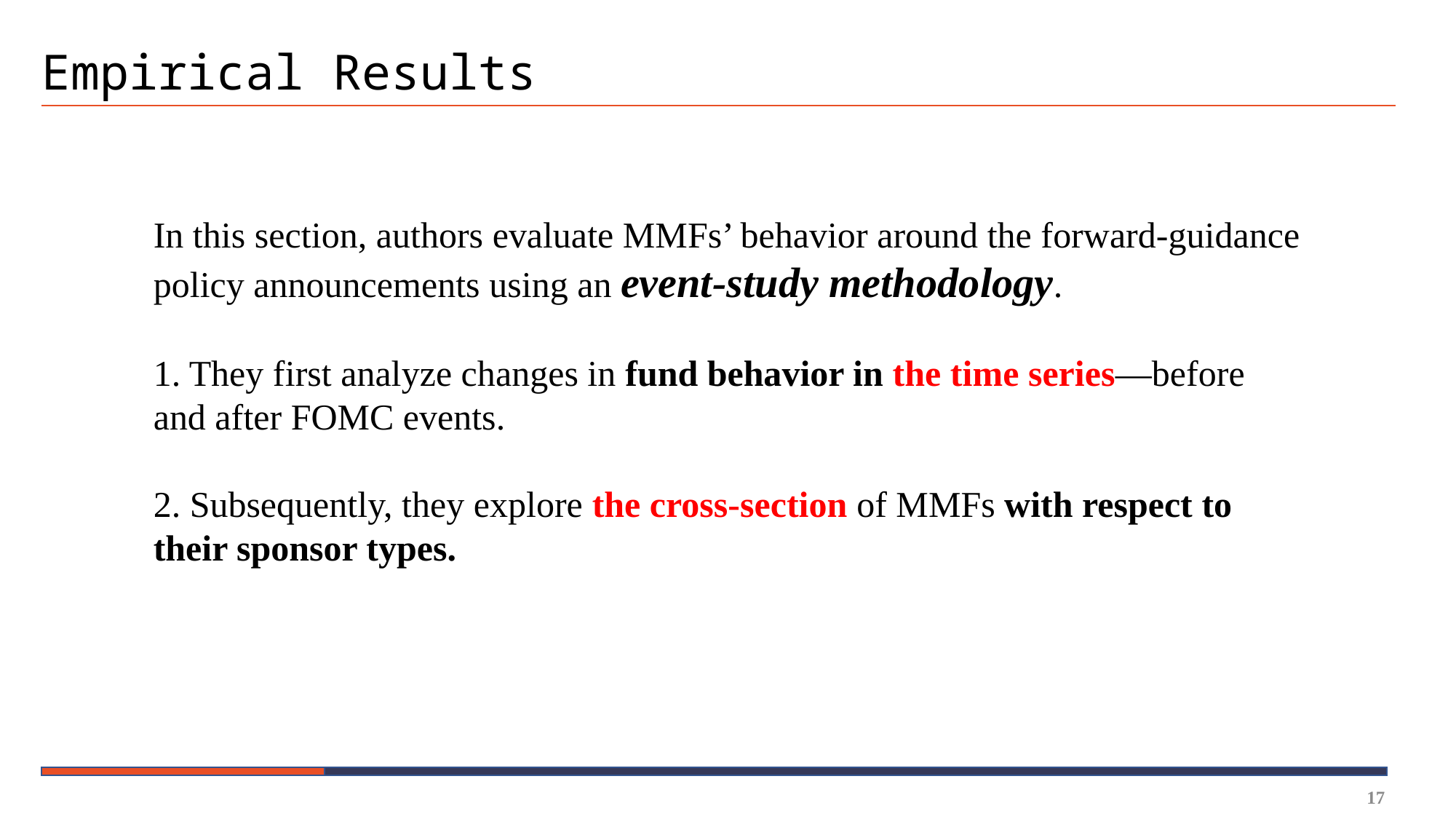

# Empirical Results
In this section, authors evaluate MMFs’ behavior around the forward-guidance policy announcements using an event-study methodology.

1. They first analyze changes in fund behavior in the time series—before and after FOMC events.

2. Subsequently, they explore the cross-section of MMFs with respect to their sponsor types.
17